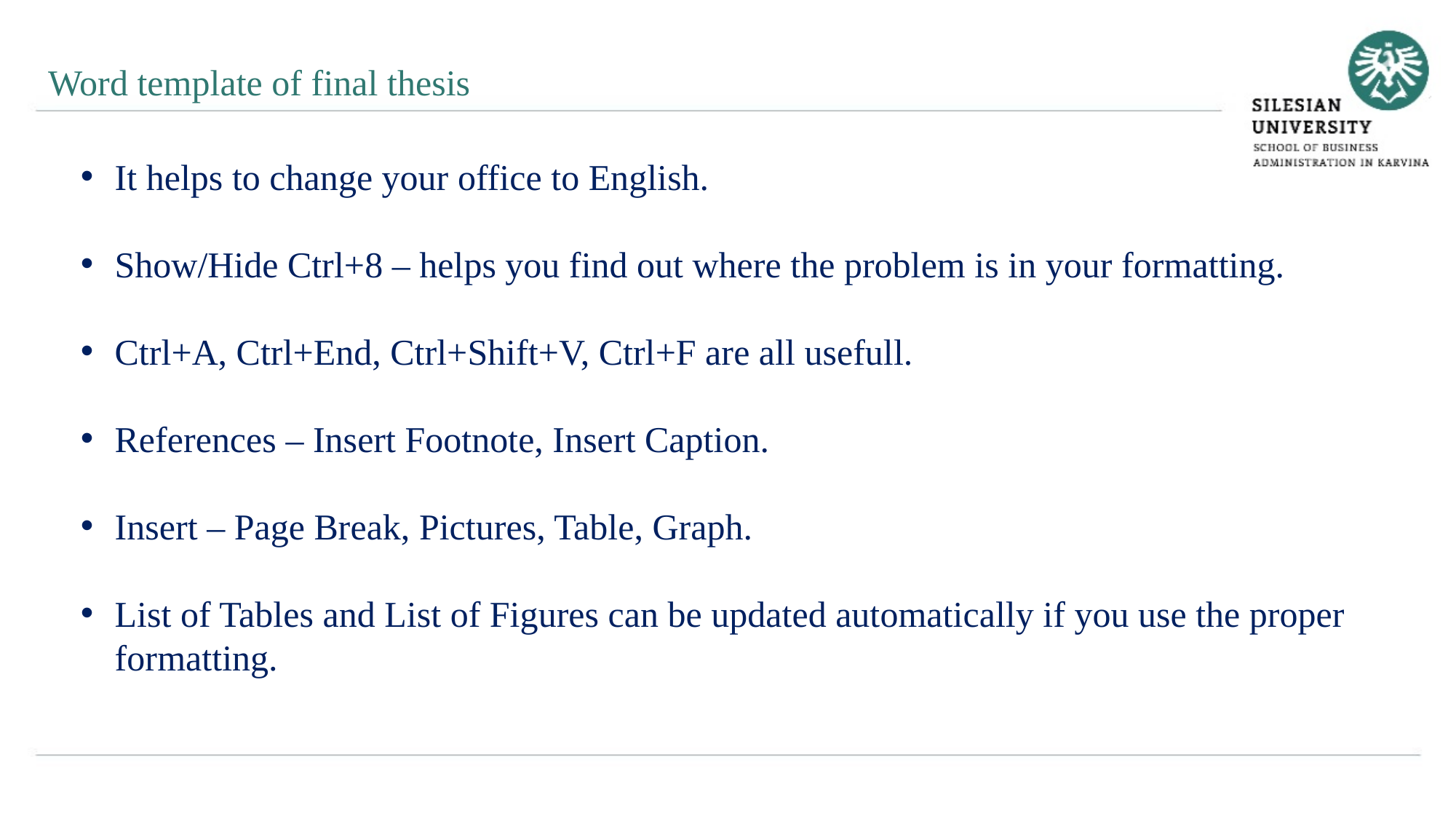

Word template of final thesis
It helps to change your office to English.

Show/Hide Ctrl+8 – helps you find out where the problem is in your formatting.

Ctrl+A, Ctrl+End, Ctrl+Shift+V, Ctrl+F are all usefull.

References – Insert Footnote, Insert Caption.

Insert – Page Break, Pictures, Table, Graph.

List of Tables and List of Figures can be updated automatically if you use the proper formatting.